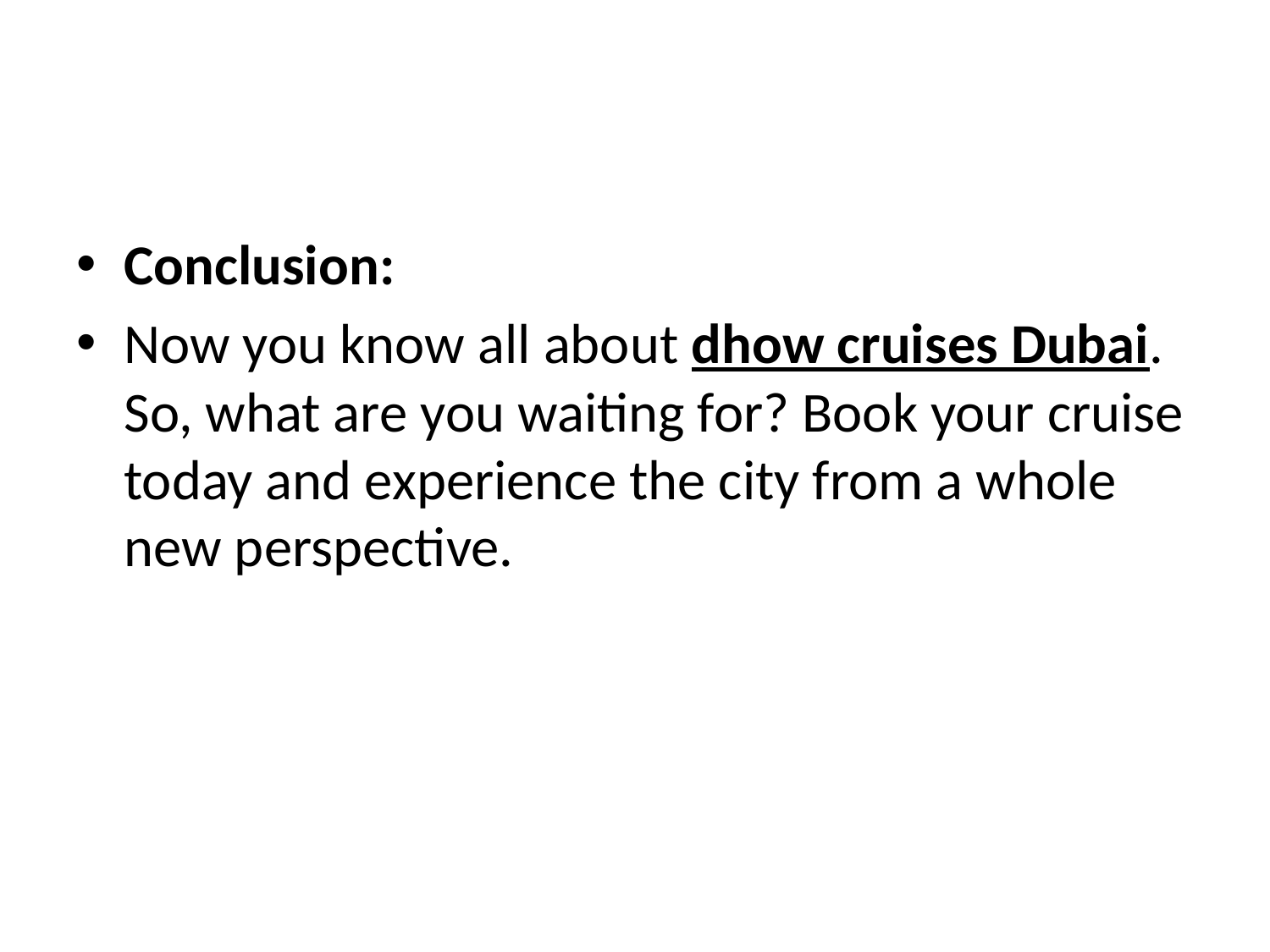

#
Conclusion:
Now you know all about dhow cruises Dubai. So, what are you waiting for? Book your cruise today and experience the city from a whole new perspective.